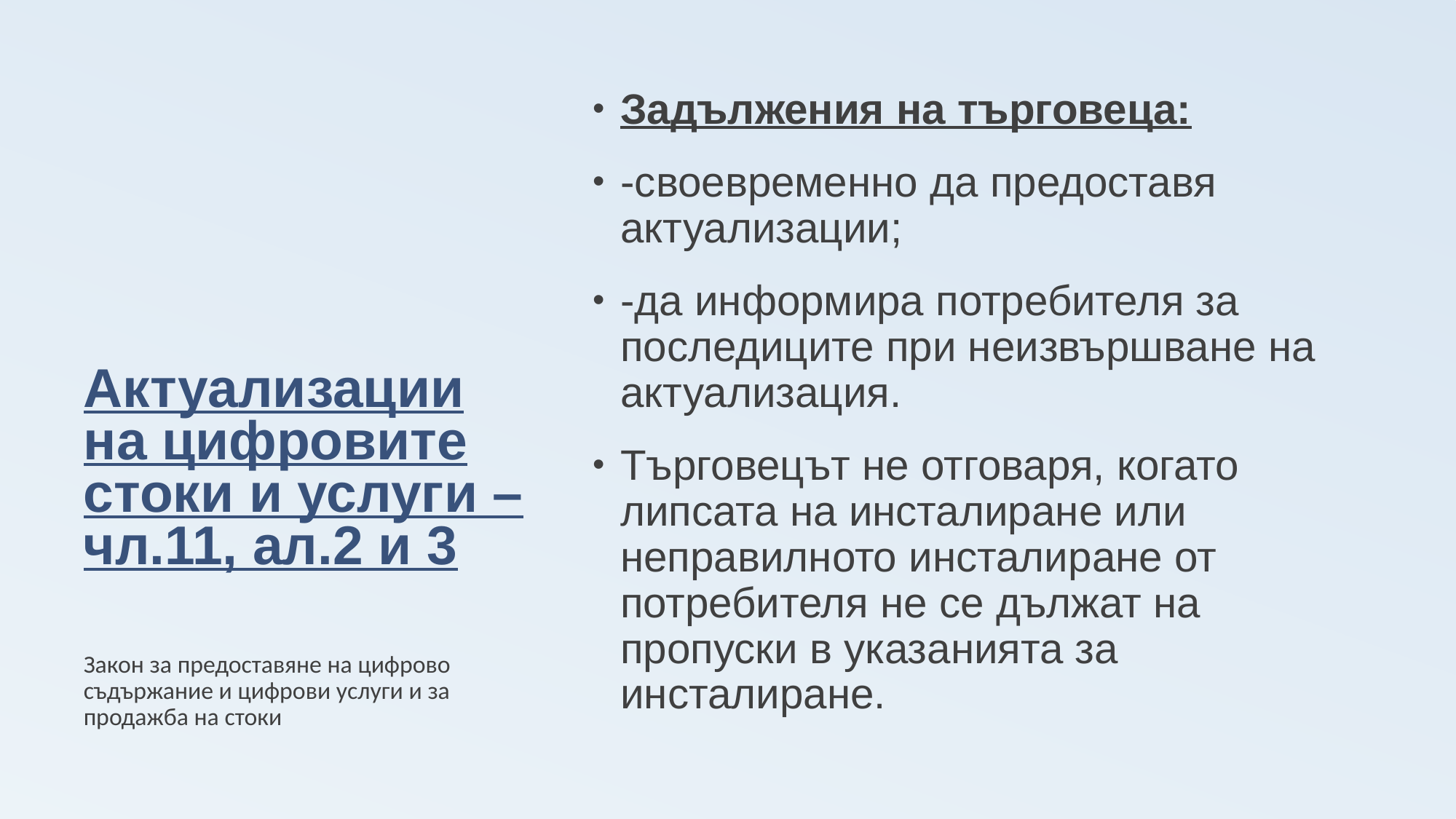

# Актуализации на цифровите стоки и услуги – чл.11, ал.2 и 3
Задължения на търговеца:
-своевременно да предоставя актуализации;
-да информира потребителя за последиците при неизвършване на актуализация.
Търговецът не отговаря, когато липсата на инсталиране или неправилното инсталиране от потребителя не се дължат на пропуски в указанията за инсталиране.

Закон за предоставяне на цифрово съдържание и цифрови услуги и за продажба на стоки